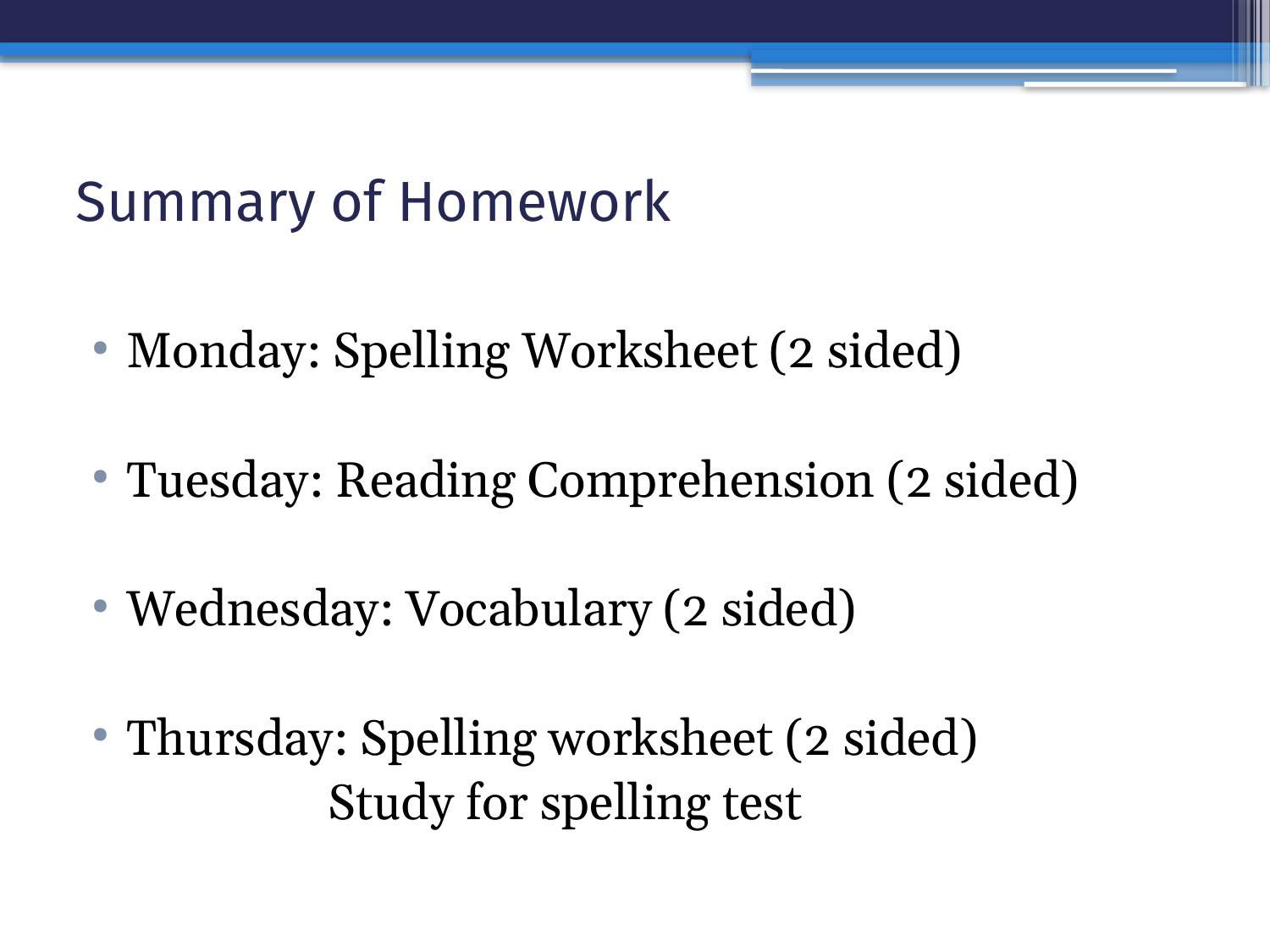

# Summary of Homework
Monday: Spelling Worksheet (2 sided)

Tuesday: Reading Comprehension (2 sided)

Wednesday: Vocabulary (2 sided)

Thursday: Spelling worksheet (2 sided)
                    Study for spelling test